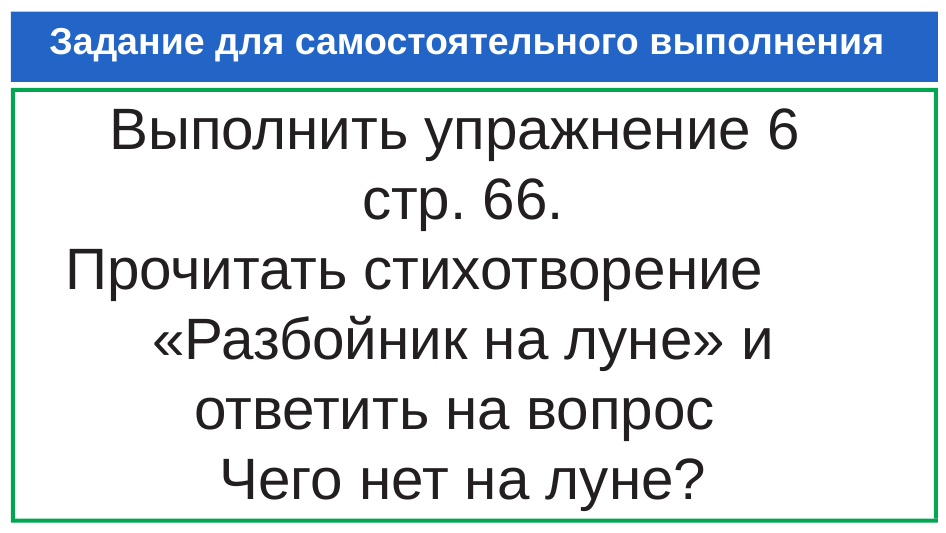

# Задание для самостоятельного выполнения
Выполнить упражнение 6
стр. 66.
 Прочитать стихотворение        «Разбойник на луне» и ответить на вопрос
Чего нет на луне?